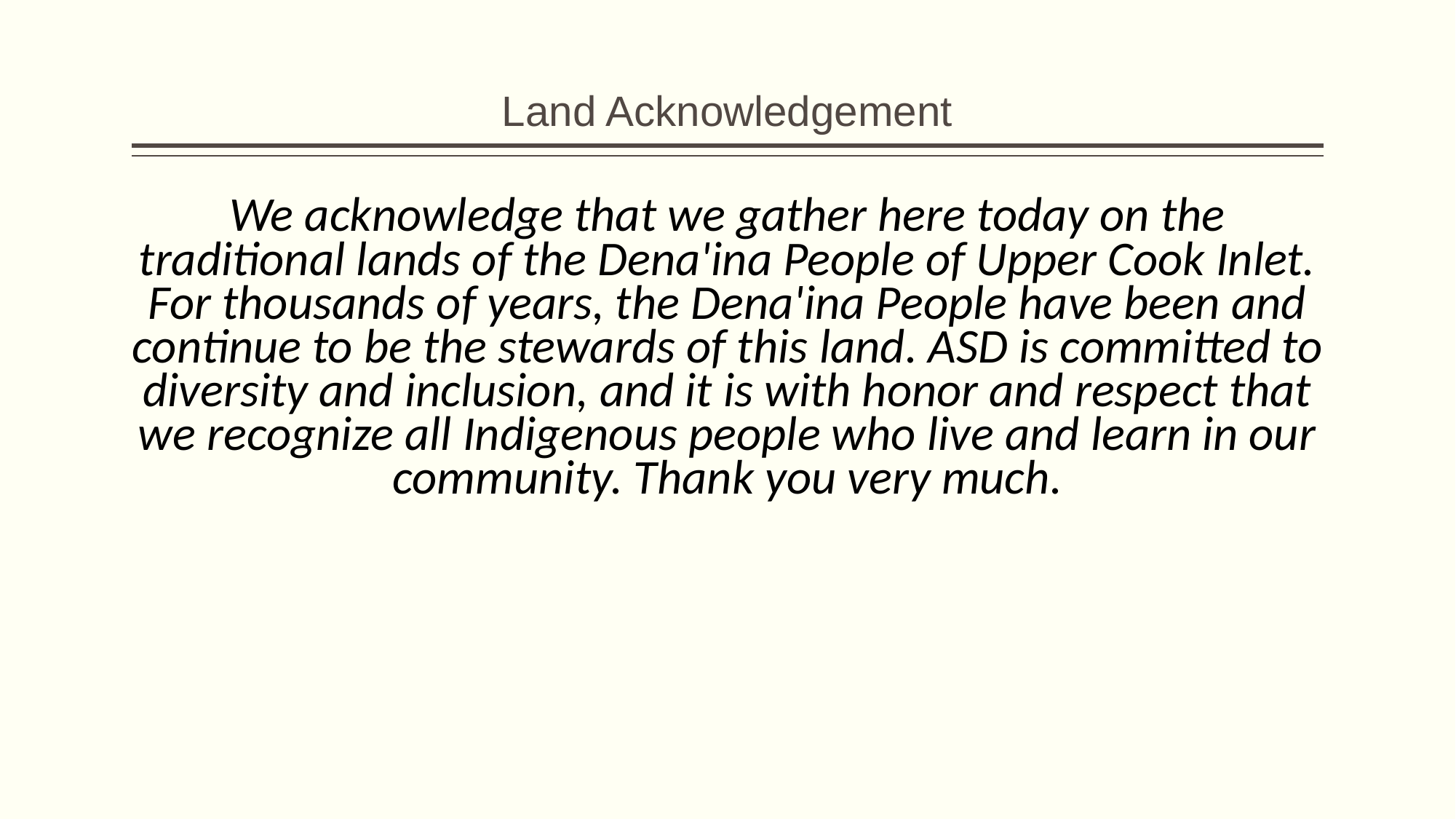

# Land Acknowledgement
We acknowledge that we gather here today on the traditional lands of the Dena'ina People of Upper Cook Inlet. For thousands of years, the Dena'ina People have been and continue to be the stewards of this land. ASD is committed to diversity and inclusion, and it is with honor and respect that we recognize all Indigenous people who live and learn in our community. Thank you very much.